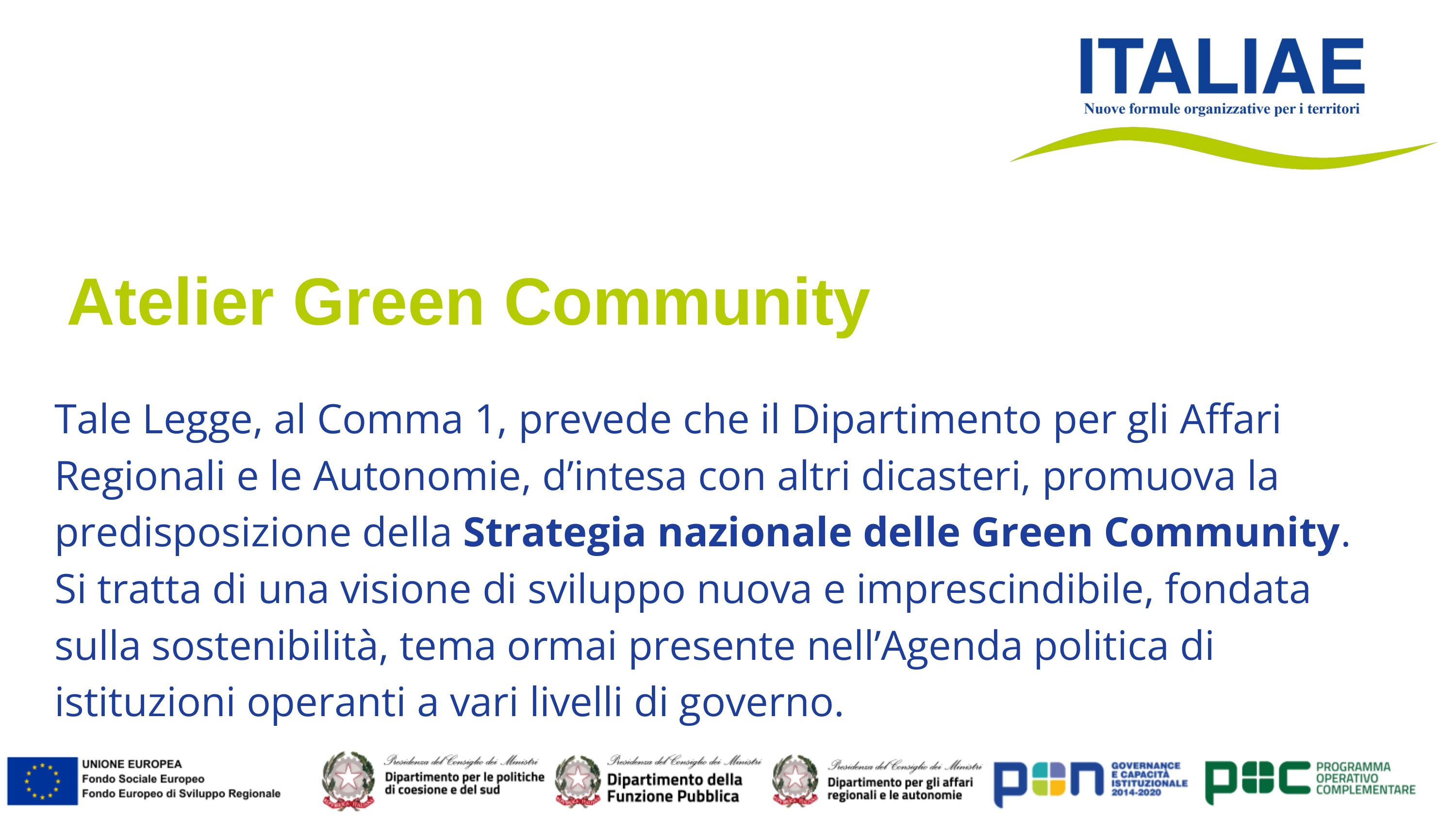

Atelier Green Community
Tale Legge, al Comma 1, prevede che il Dipartimento per gli Affari Regionali e le Autonomie, d’intesa con altri dicasteri, promuova la predisposizione della Strategia nazionale delle Green Community.
Si tratta di una visione di sviluppo nuova e imprescindibile, fondata sulla sostenibilità, tema ormai presente nell’Agenda politica di istituzioni operanti a vari livelli di governo.